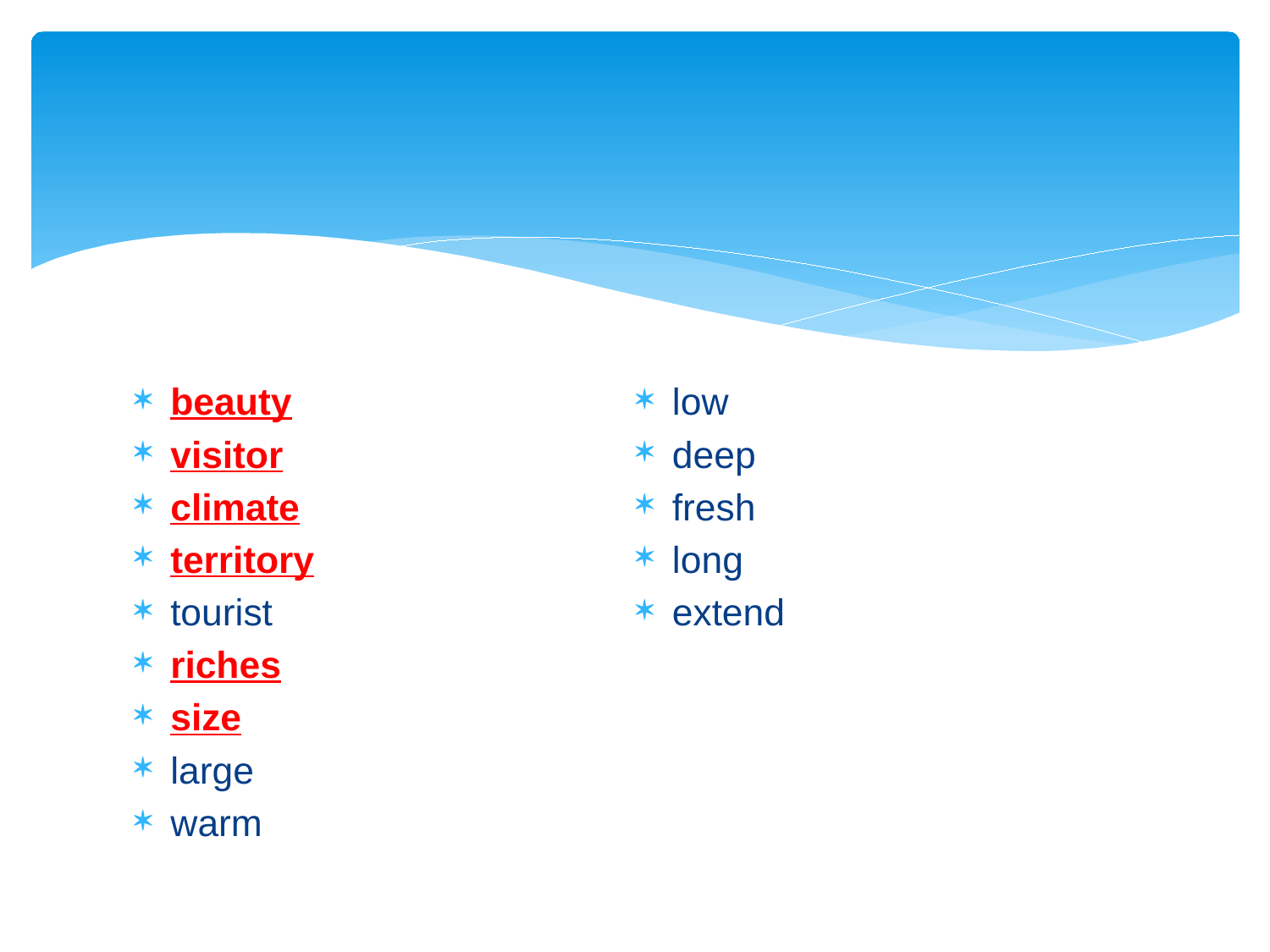

beauty
visitor
climate
territory
tourist
riches
size
large
warm
low
deep
fresh
long
extend